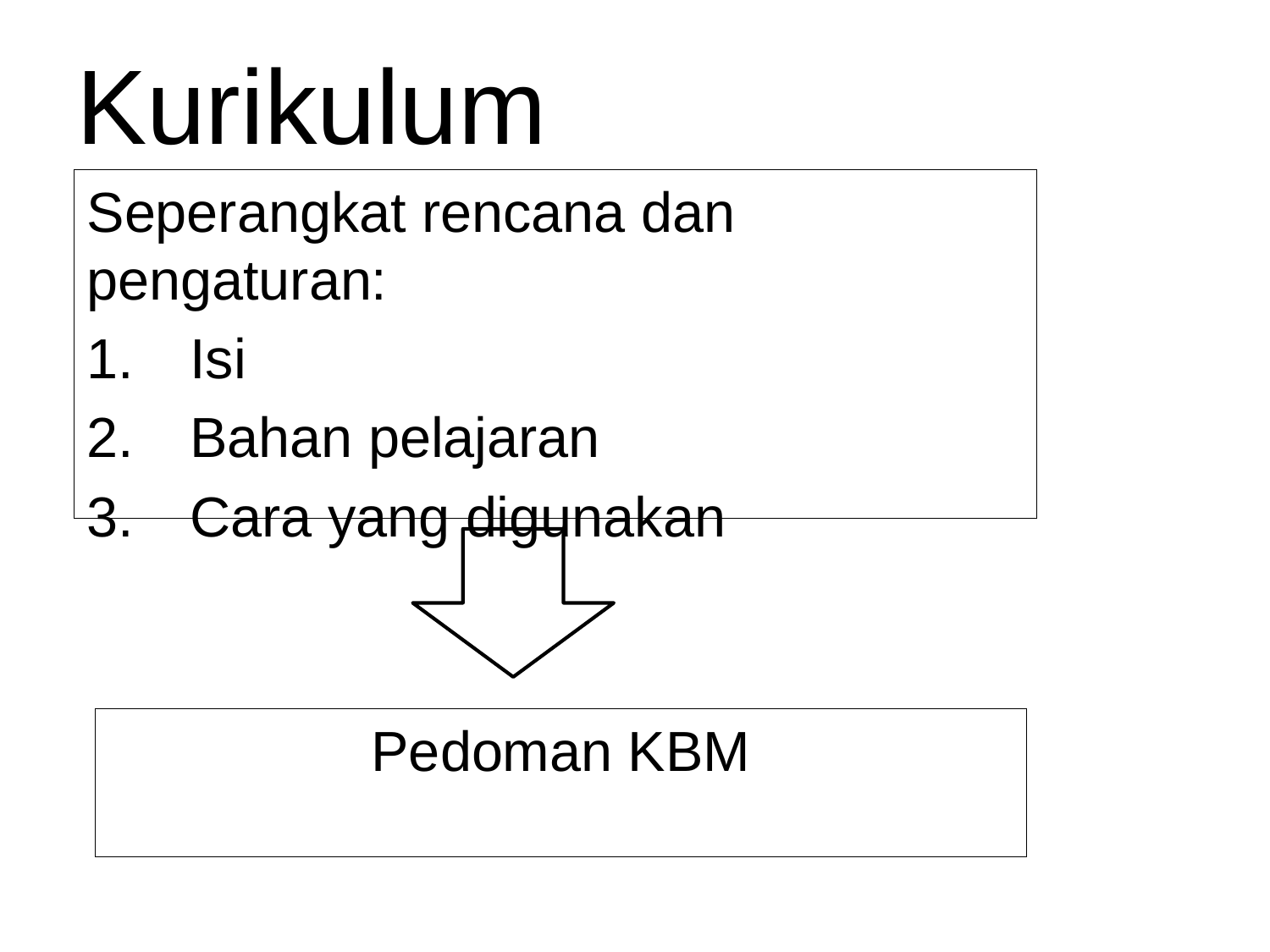

# Kurikulum
Seperangkat rencana dan pengaturan:
Isi
Bahan pelajaran
Cara yang digunakan

Pedoman KBM